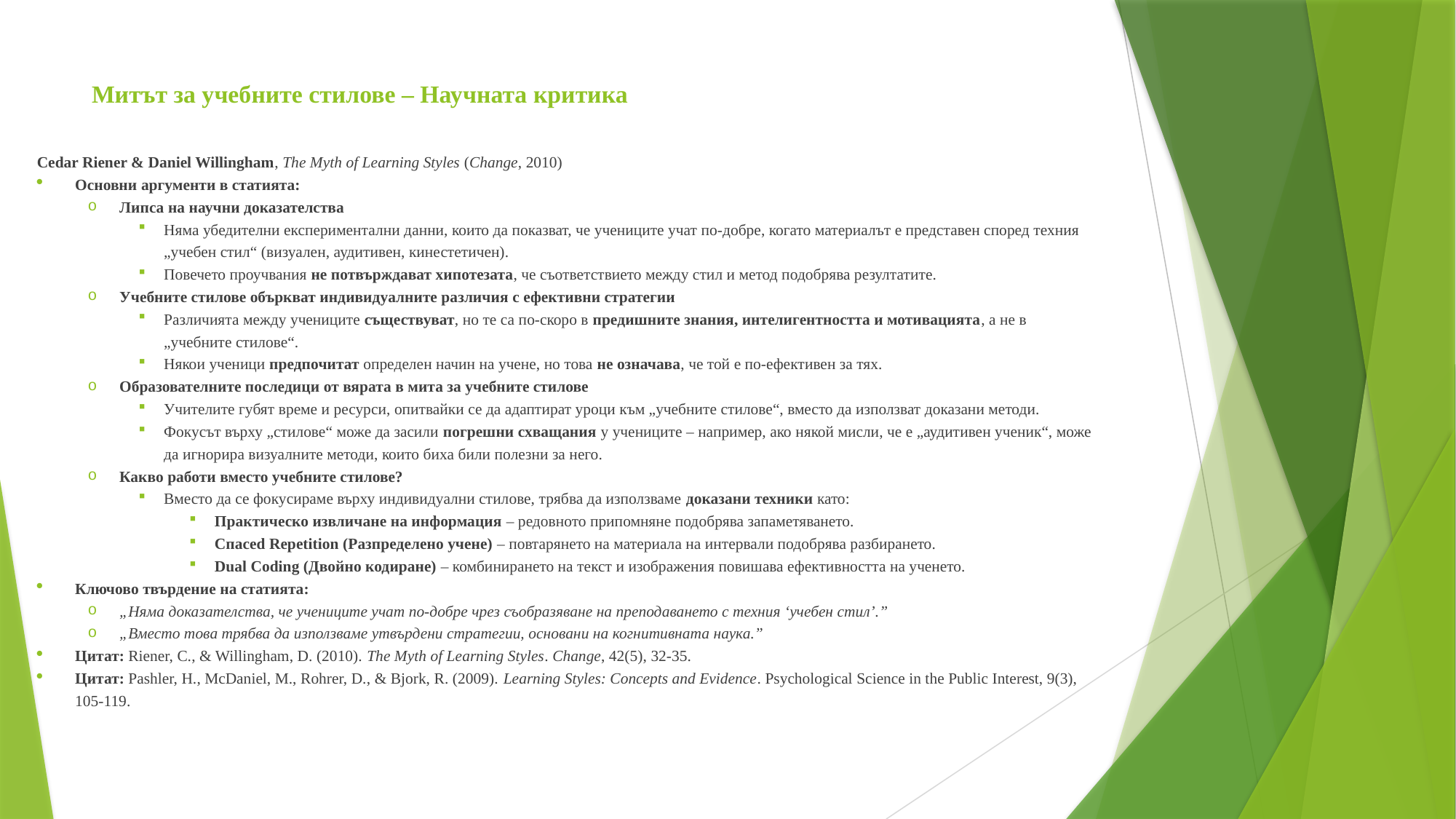

# Митът за учебните стилове – Научната критика
Cedar Riener & Daniel Willingham, The Myth of Learning Styles (Change, 2010)
Основни аргументи в статията:
Липса на научни доказателства
Няма убедителни експериментални данни, които да показват, че учениците учат по-добре, когато материалът е представен според техния „учебен стил“ (визуален, аудитивен, кинестетичен).
Повечето проучвания не потвърждават хипотезата, че съответствието между стил и метод подобрява резултатите.
Учебните стилове объркват индивидуалните различия с ефективни стратегии
Различията между учениците съществуват, но те са по-скоро в предишните знания, интелигентността и мотивацията, а не в „учебните стилове“.
Някои ученици предпочитат определен начин на учене, но това не означава, че той е по-ефективен за тях.
Образователните последици от вярата в мита за учебните стилове
Учителите губят време и ресурси, опитвайки се да адаптират уроци към „учебните стилове“, вместо да използват доказани методи.
Фокусът върху „стилове“ може да засили погрешни схващания у учениците – например, ако някой мисли, че е „аудитивен ученик“, може да игнорира визуалните методи, които биха били полезни за него.
Какво работи вместо учебните стилове?
Вместо да се фокусираме върху индивидуални стилове, трябва да използваме доказани техники като:
Практическо извличане на информация – редовното припомняне подобрява запаметяването.
Спaced Repetition (Разпределено учене) – повтарянето на материала на интервали подобрява разбирането.
Dual Coding (Двойно кодиране) – комбинирането на текст и изображения повишава ефективността на ученето.
Ключово твърдение на статията:
„Няма доказателства, че учениците учат по-добре чрез съобразяване на преподаването с техния ‘учебен стил’.”
„Вместо това трябва да използваме утвърдени стратегии, основани на когнитивната наука.”
Цитат: Riener, C., & Willingham, D. (2010). The Myth of Learning Styles. Change, 42(5), 32-35.
Цитат: Pashler, H., McDaniel, M., Rohrer, D., & Bjork, R. (2009). Learning Styles: Concepts and Evidence. Psychological Science in the Public Interest, 9(3), 105-119.